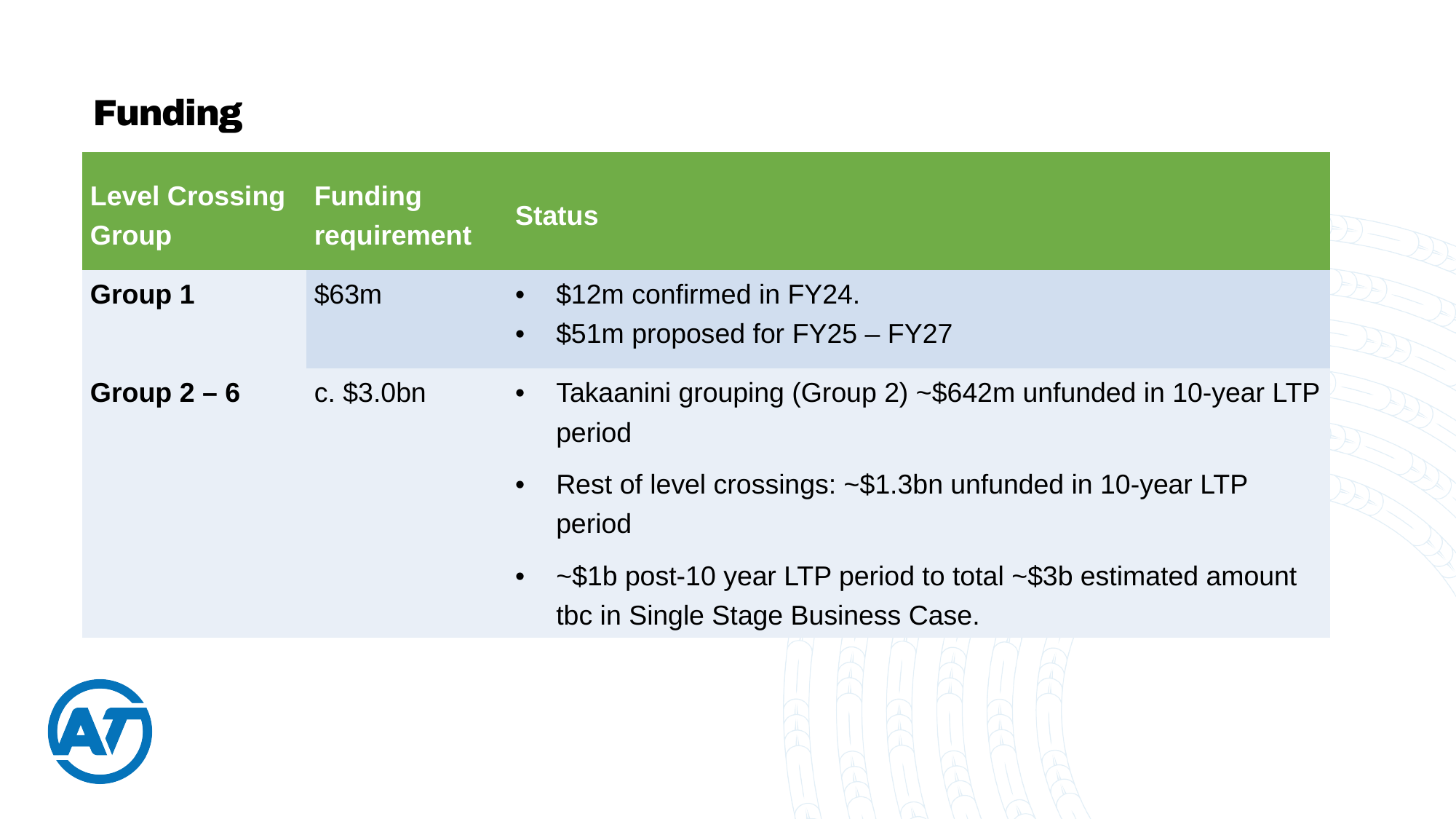

Funding
| Level Crossing Group | Funding requirement | Status |
| --- | --- | --- |
| Group 1 | $63m | $12m confirmed in FY24. $51m proposed for FY25 – FY27 |
| Group 2 – 6 | c. $3.0bn | Takaanini grouping (Group 2) ~$642m unfunded in 10-year LTP period Rest of level crossings: ~$1.3bn unfunded in 10-year LTP period ~$1b post-10 year LTP period to total ~$3b estimated amount tbc in Single Stage Business Case. |